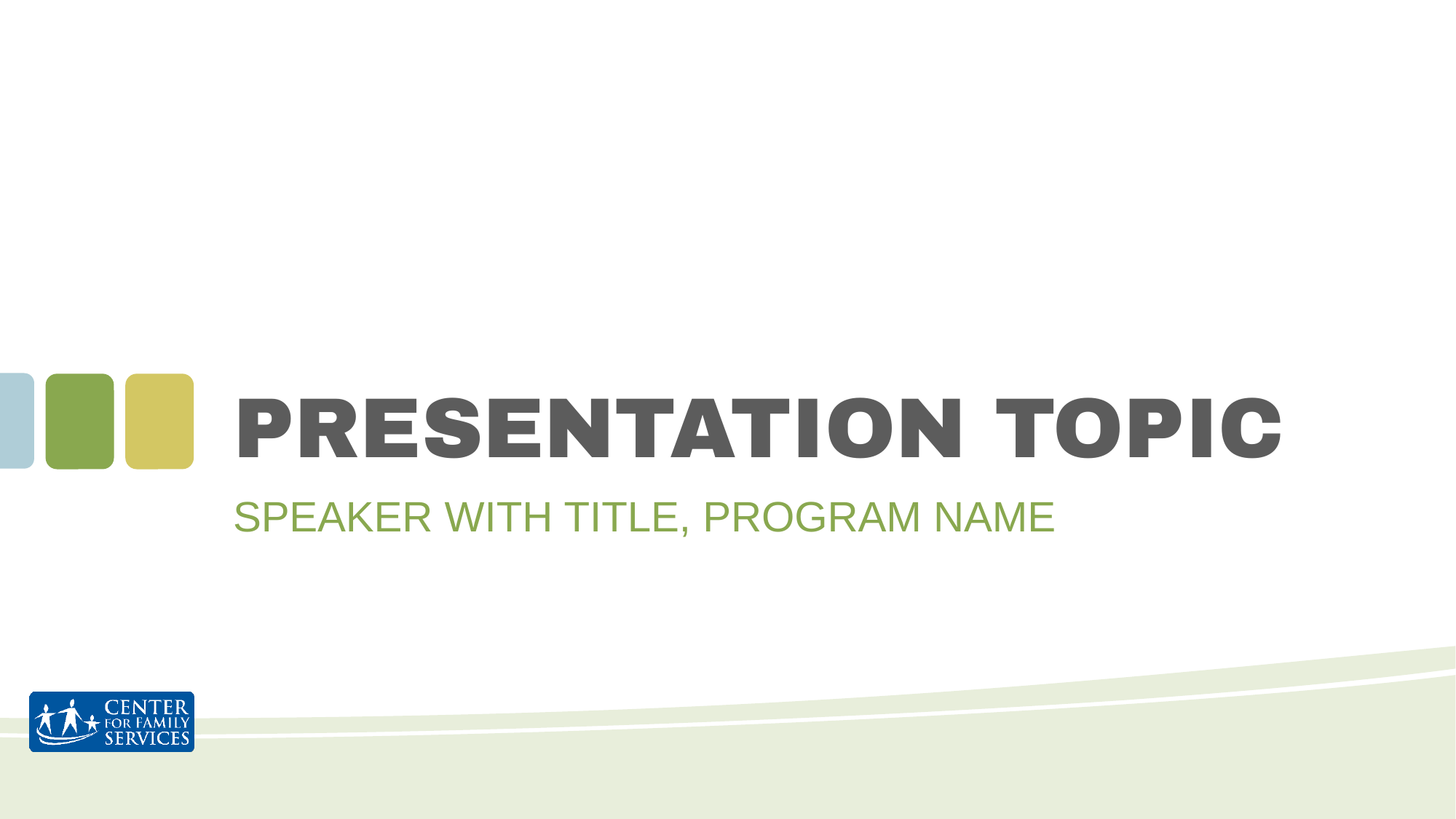

# PRESENTATION TOPIC
SPEAKER WITH TITLE, PROGRAM NAME